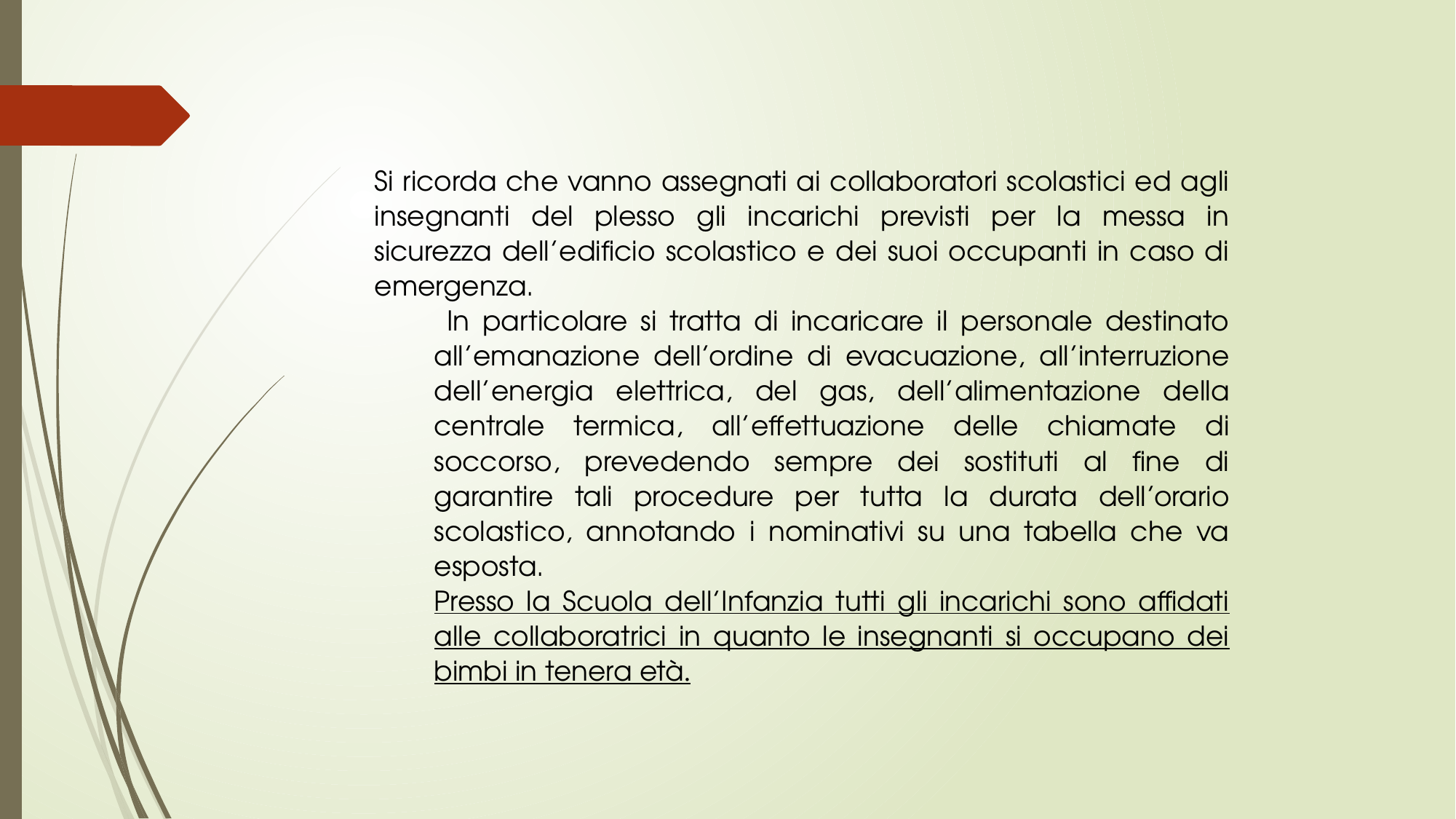

Si ricorda che vanno assegnati ai collaboratori scolastici ed agli insegnanti del plesso gli incarichi previsti per la messa in sicurezza dell’edificio scolastico e dei suoi occupanti in caso di emergenza.
 In particolare si tratta di incaricare il personale destinato all’emanazione dell’ordine di evacuazione, all’interruzione dell’energia elettrica, del gas, dell’alimentazione della centrale termica, all’effettuazione delle chiamate di soccorso, prevedendo sempre dei sostituti al fine di garantire tali procedure per tutta la durata dell’orario scolastico, annotando i nominativi su una tabella che va esposta.
Presso la Scuola dell’Infanzia tutti gli incarichi sono affidati alle collaboratrici in quanto le insegnanti si occupano dei bimbi in tenera età.